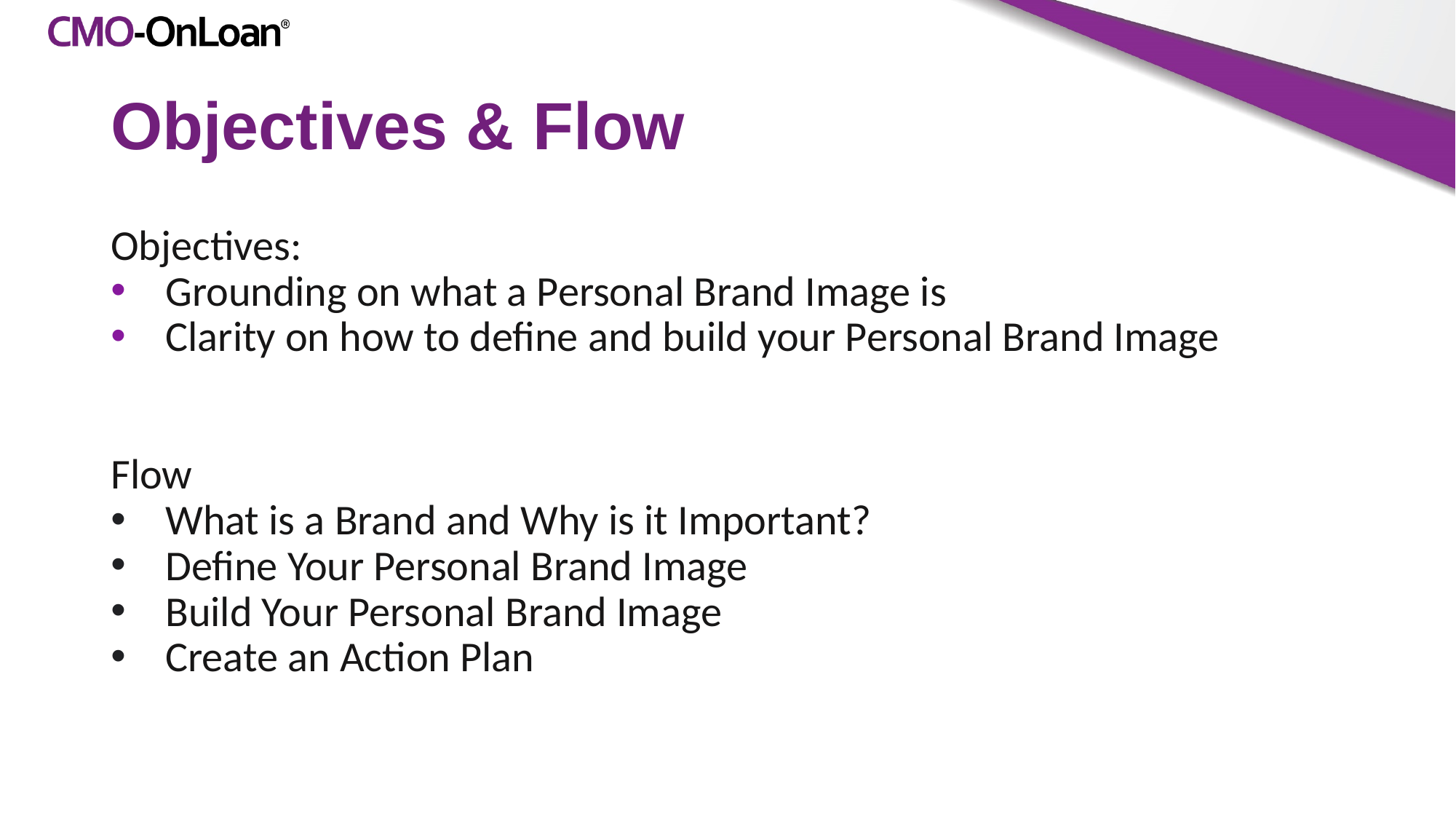

# Objectives & Flow
Objectives:
Grounding on what a Personal Brand Image is
Clarity on how to define and build your Personal Brand Image

Flow
What is a Brand and Why is it Important?
Define Your Personal Brand Image
Build Your Personal Brand Image
Create an Action Plan